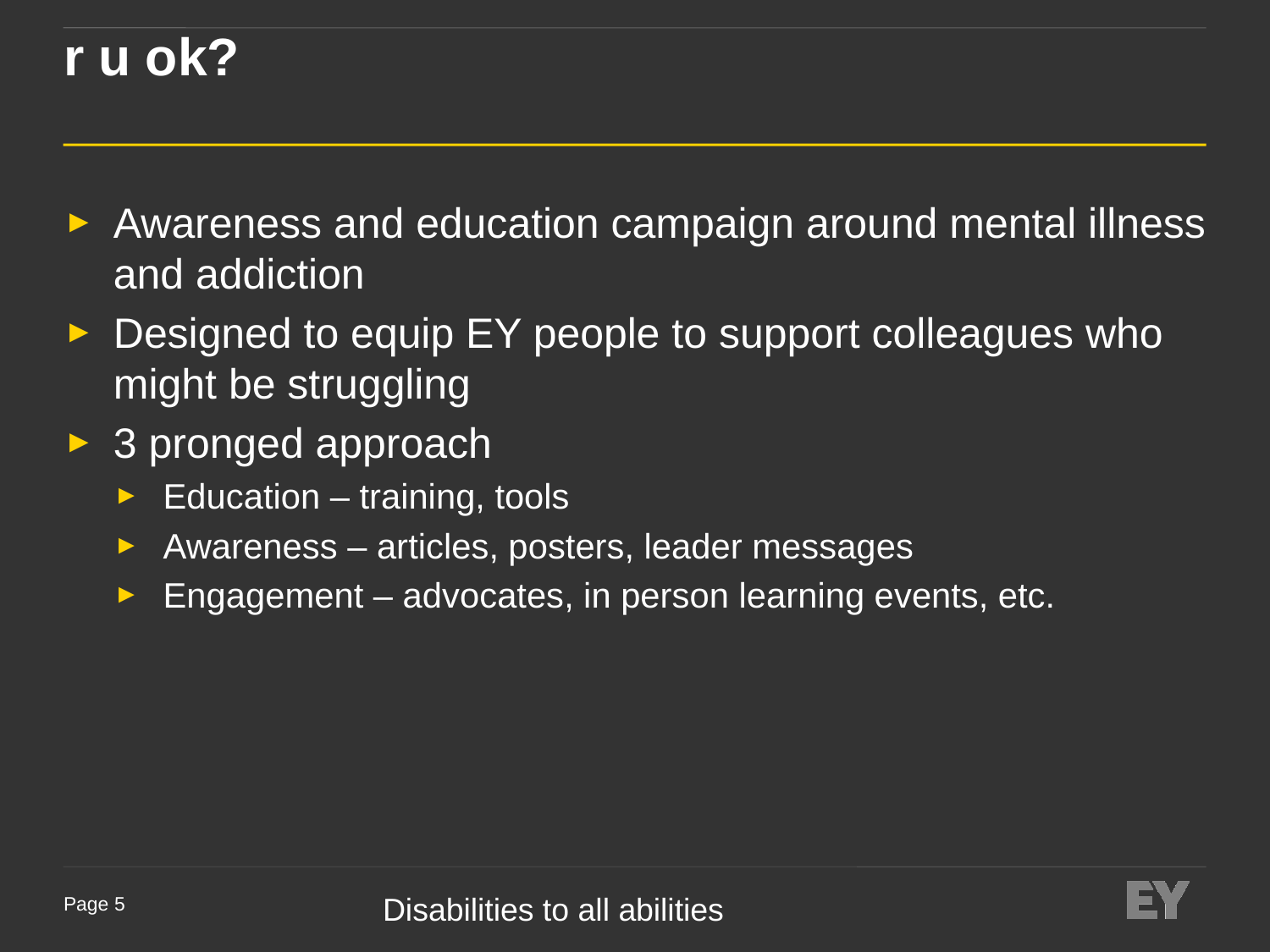

# r u ok?
Awareness and education campaign around mental illness and addiction
Designed to equip EY people to support colleagues who might be struggling
3 pronged approach
Education – training, tools
Awareness – articles, posters, leader messages
Engagement – advocates, in person learning events, etc.